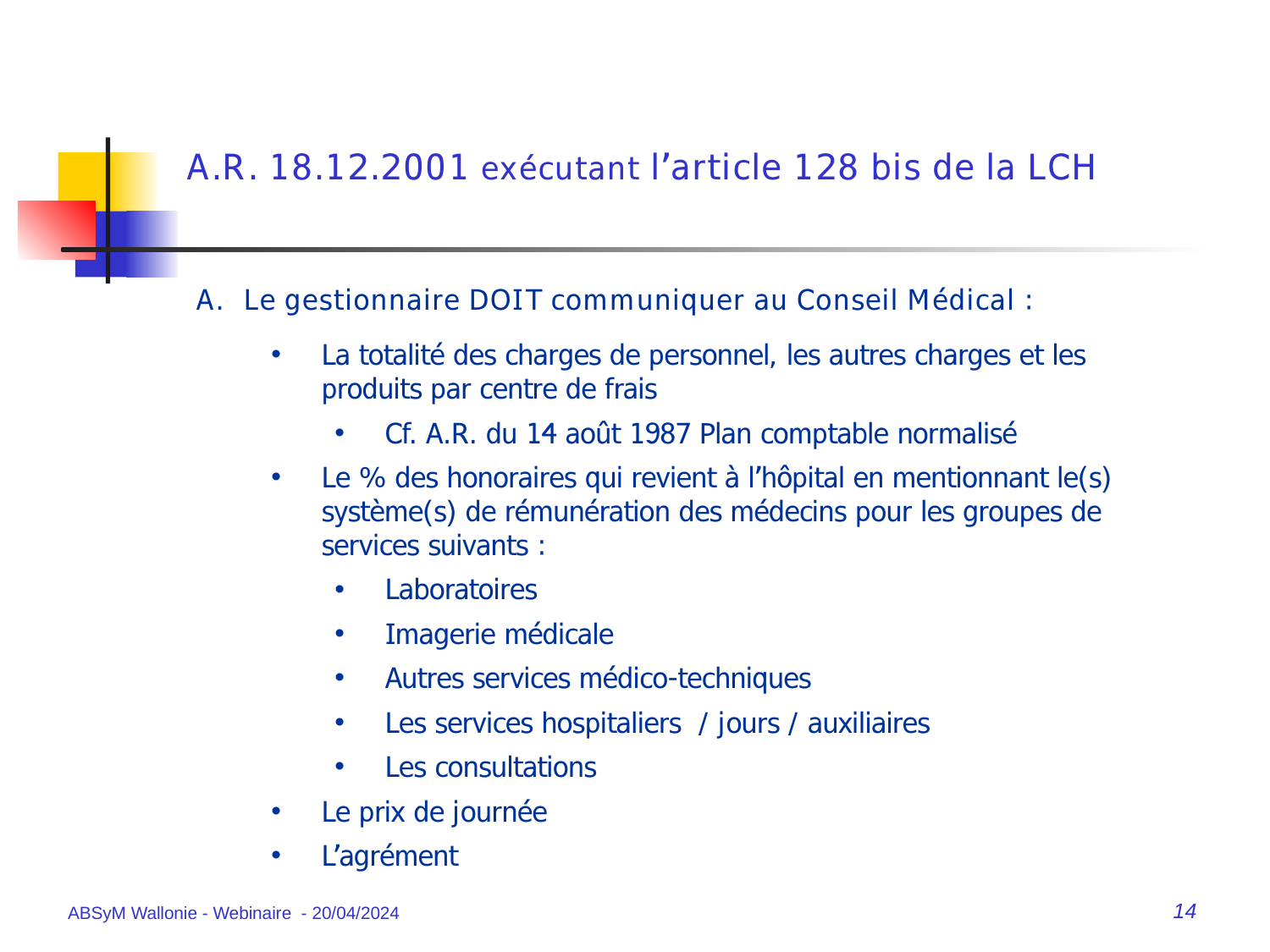

# A.R. 18.12.2001 exécutant l’article 128 bis de la LCH
Le gestionnaire DOIT communiquer au Conseil Médical :
La totalité des charges de personnel, les autres charges et les produits par centre de frais
Cf. A.R. du 14 août 1987 Plan comptable normalisé
Le % des honoraires qui revient à l’hôpital en mentionnant le(s) système(s) de rémunération des médecins pour les groupes de services suivants :
Laboratoires
Imagerie médicale
Autres services médico-techniques
Les services hospitaliers  / jours / auxiliaires
Les consultations
Le prix de journée
L’agrément

ABSyM Wallonie - Webinaire  - 20/04/2024
14